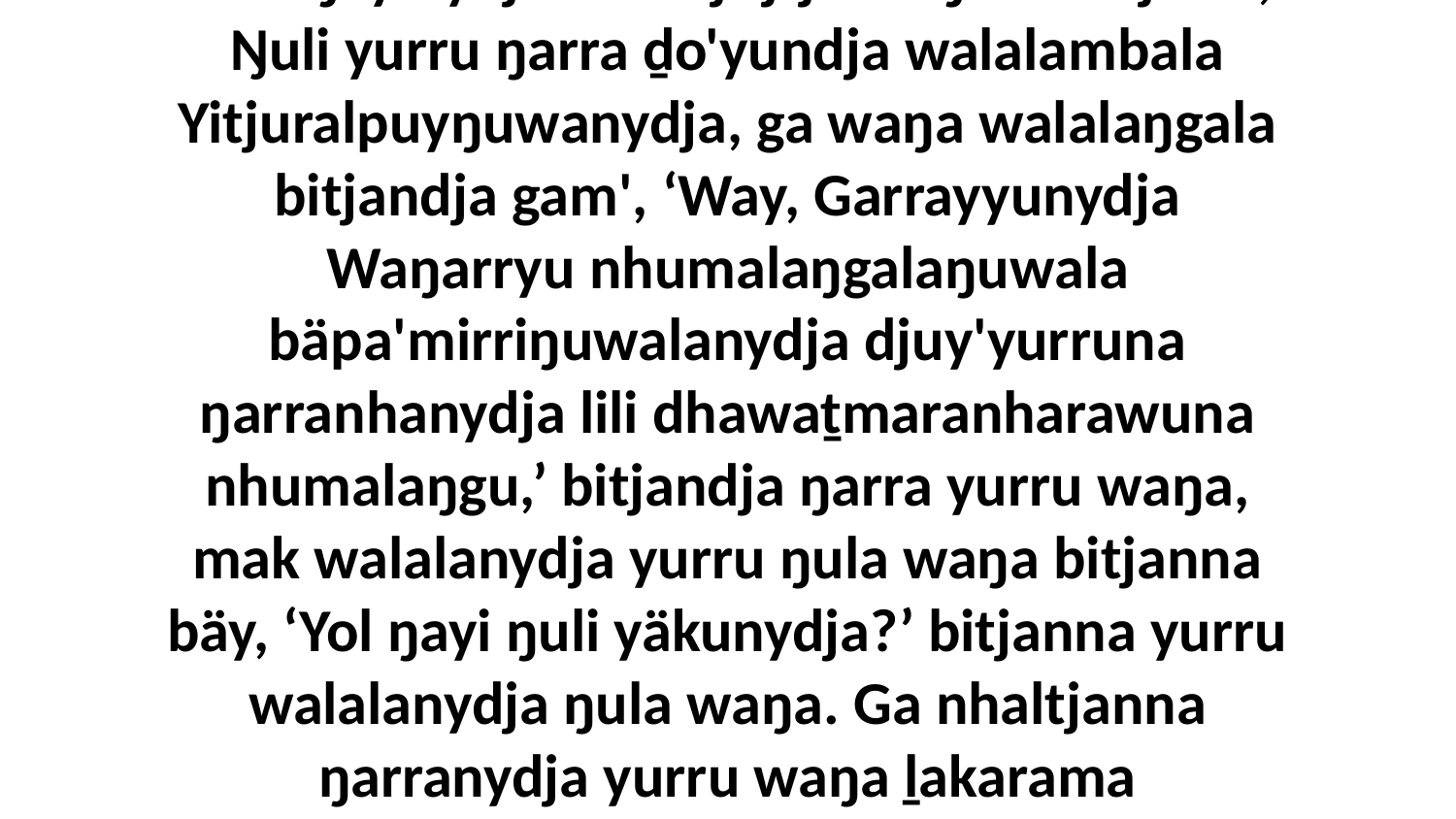

13 Ga ŋayinydja Mawtjitjtja waŋana bitjarra, Ŋuli yurru ŋarra ḏo'yundja walalambala Yitjuralpuyŋuwanydja, ga waŋa walalaŋgala bitjandja gam', ‘Way, Garrayyunydja Waŋarryu nhumalaŋgalaŋuwala bäpa'mirriŋuwalanydja djuy'yurruna ŋarranhanydja lili dhawaṯmaranharawuna nhumalaŋgu,’ bitjandja ŋarra yurru waŋa, mak walalanydja yurru ŋula waŋa bitjanna bäy, ‘Yol ŋayi ŋuli yäkunydja?’ bitjanna yurru walalanydja ŋula waŋa. Ga nhaltjanna ŋarranydja yurru waŋa ḻakarama walalaŋgu?”